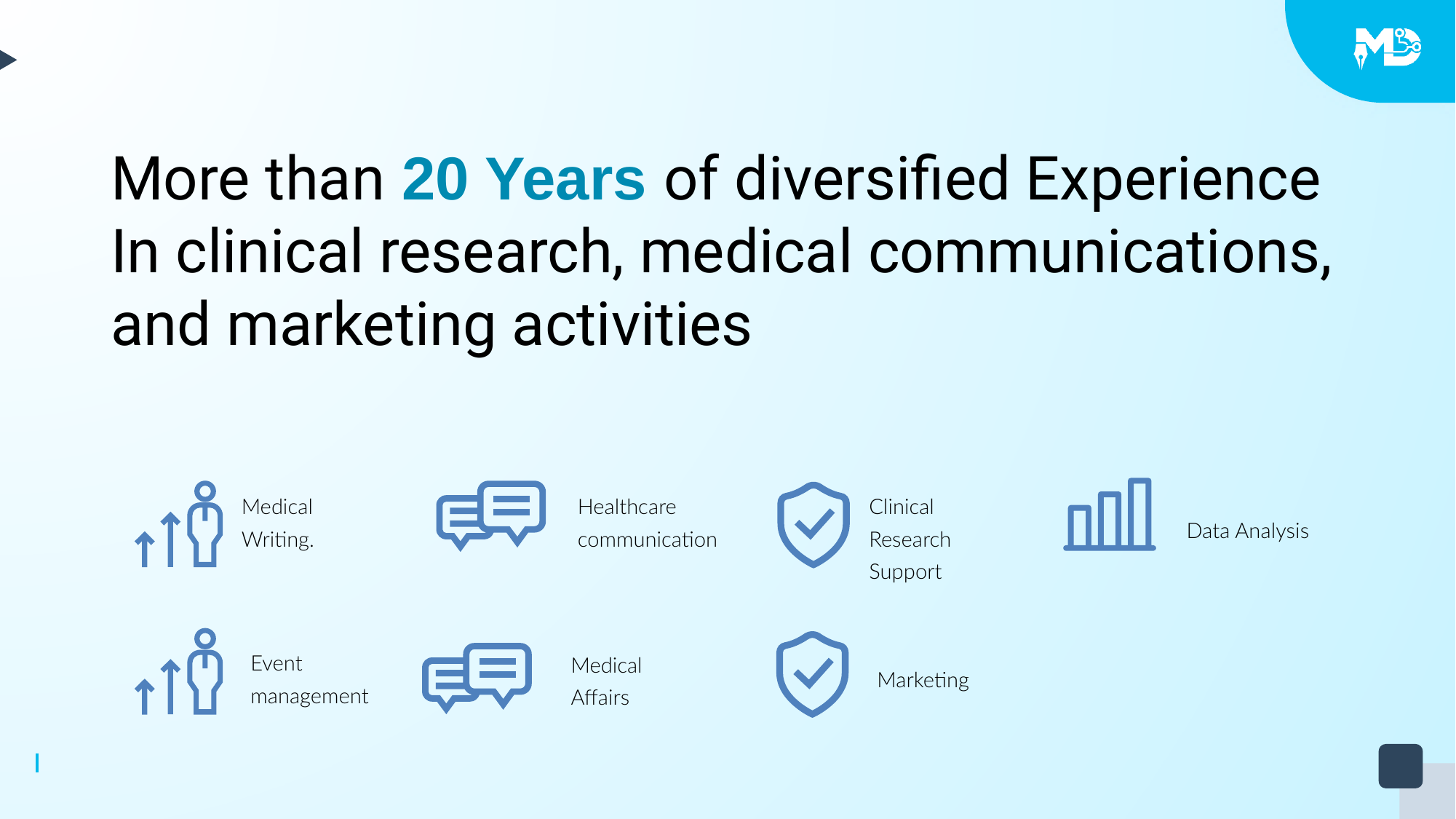

More than 20 Years of diversified Experience
In clinical research, medical communications, and marketing activities

Medical Writing.
Healthcare communication
Clinical Research Support

Data Analysis

Event management
Medical Affairs

Marketing